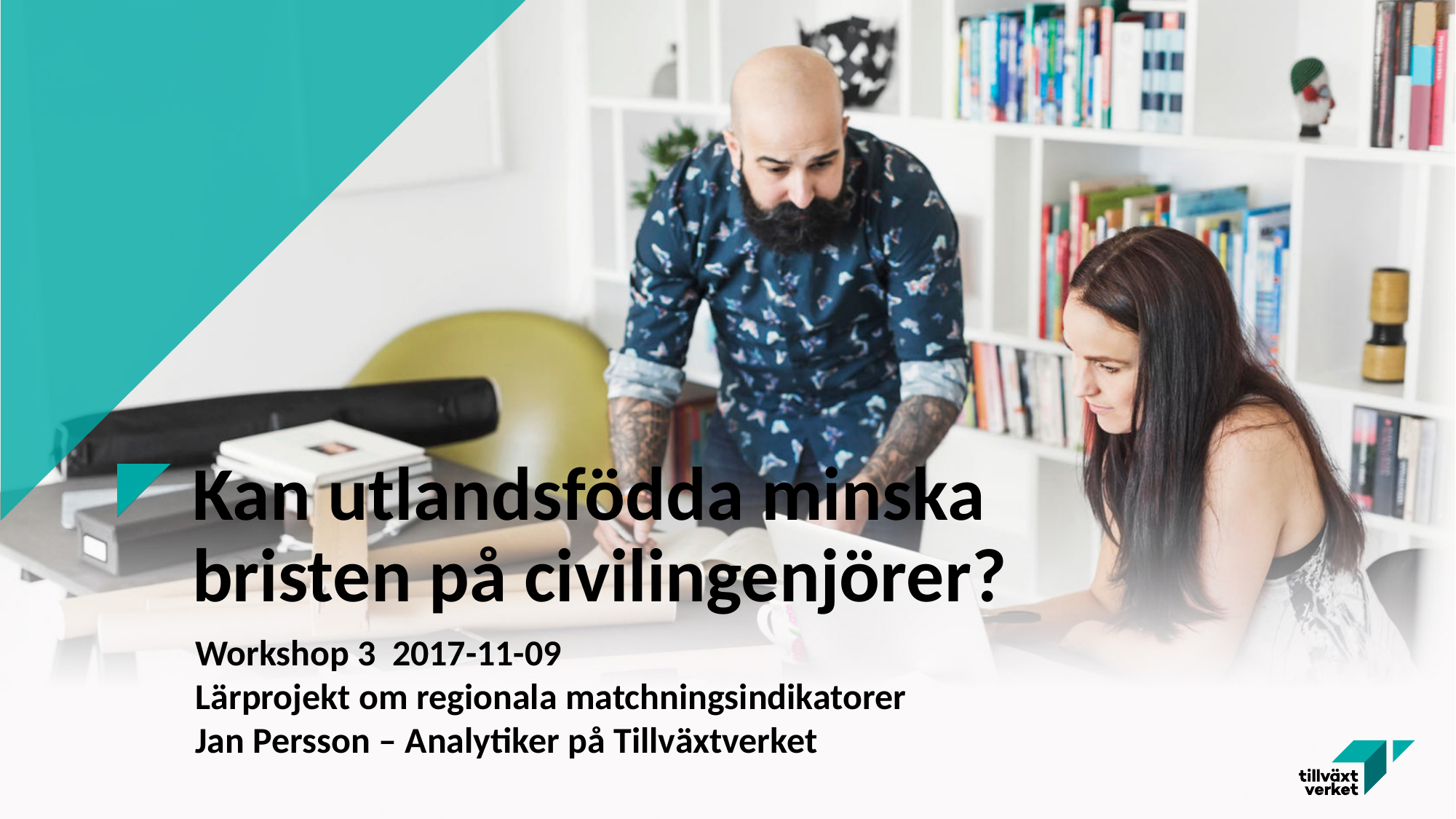

# Kan utlandsfödda minska bristen på civilingenjörer?
Workshop 3  2017-11-09
Lärprojekt om regionala matchningsindikatorer
Jan Persson – Analytiker på Tillväxtverket